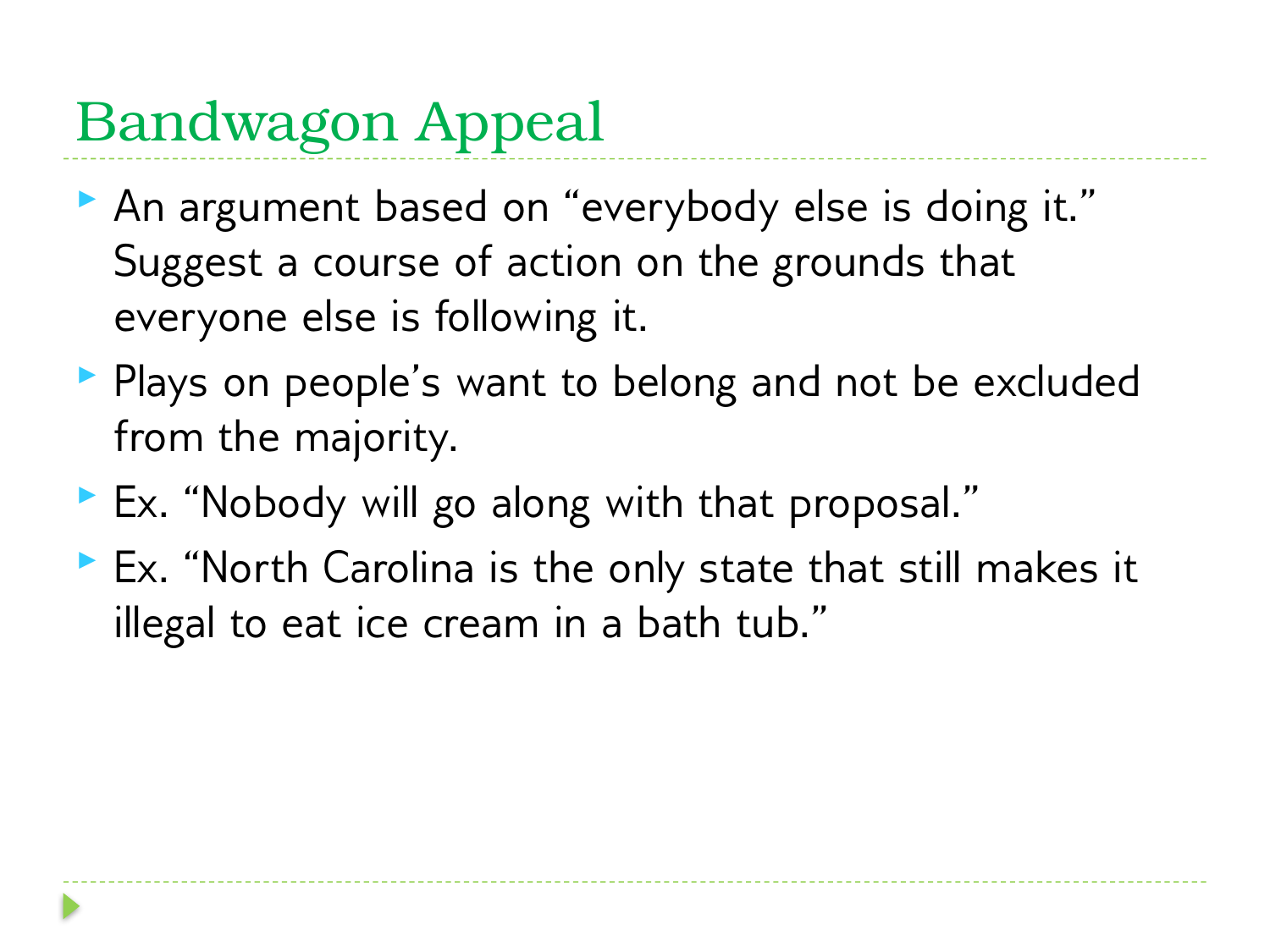

# Bandwagon Appeal
An argument based on “everybody else is doing it.” Suggest a course of action on the grounds that everyone else is following it.
Plays on people’s want to belong and not be excluded from the majority.
Ex. “Nobody will go along with that proposal.”
Ex. “North Carolina is the only state that still makes it illegal to eat ice cream in a bath tub.”